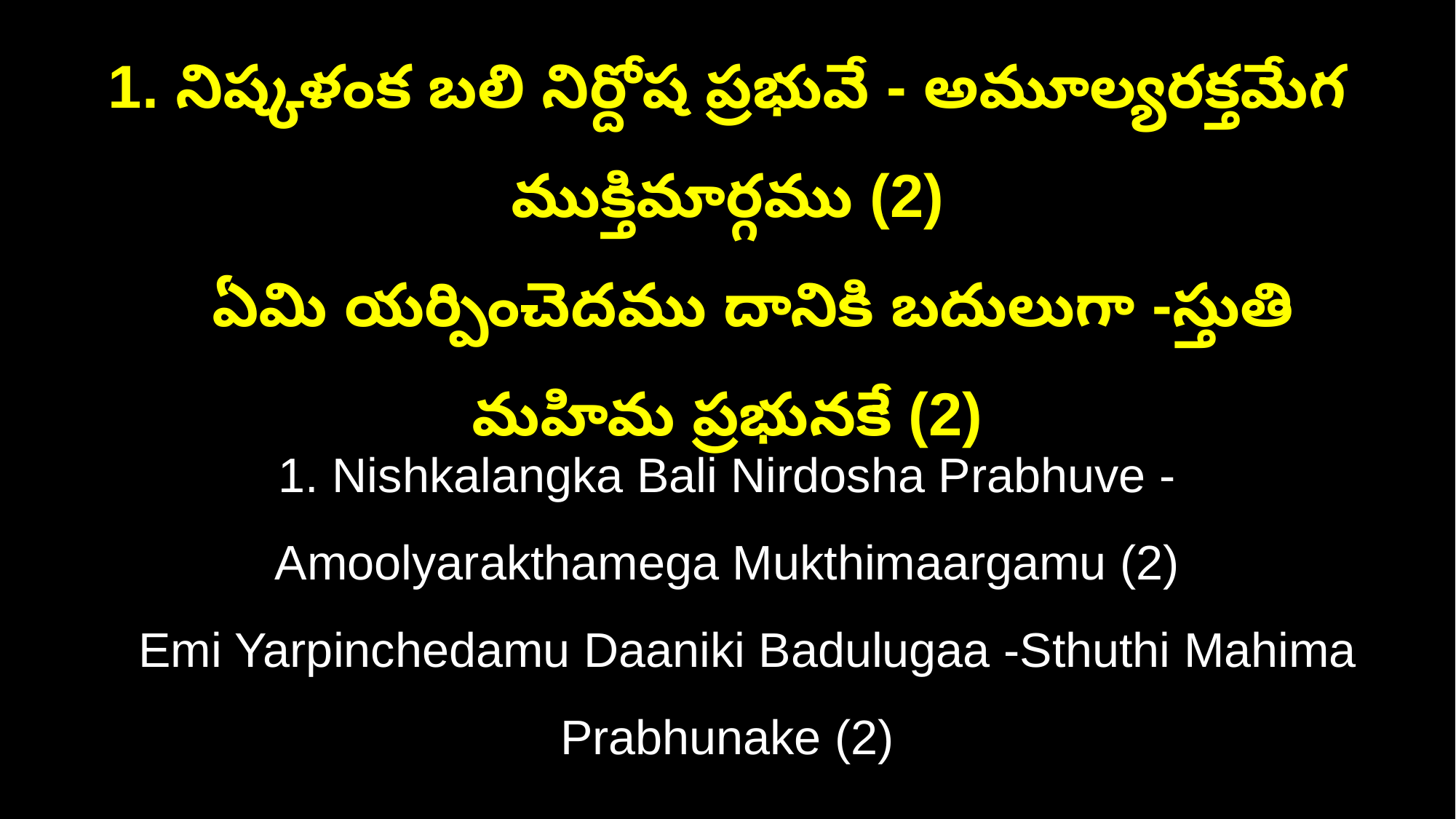

1. నిష్కళంక బలి నిర్దోష ప్రభువే - అమూల్యరక్తమేగ ముక్తిమార్గము (2)
   ఏమి యర్పించెదము దానికి బదులుగా -స్తుతి మహిమ ప్రభునకే (2)
1. Nishkalangka Bali Nirdosha Prabhuve - Amoolyarakthamega Mukthimaargamu (2)
   Emi Yarpinchedamu Daaniki Badulugaa -Sthuthi Mahima Prabhunake (2)